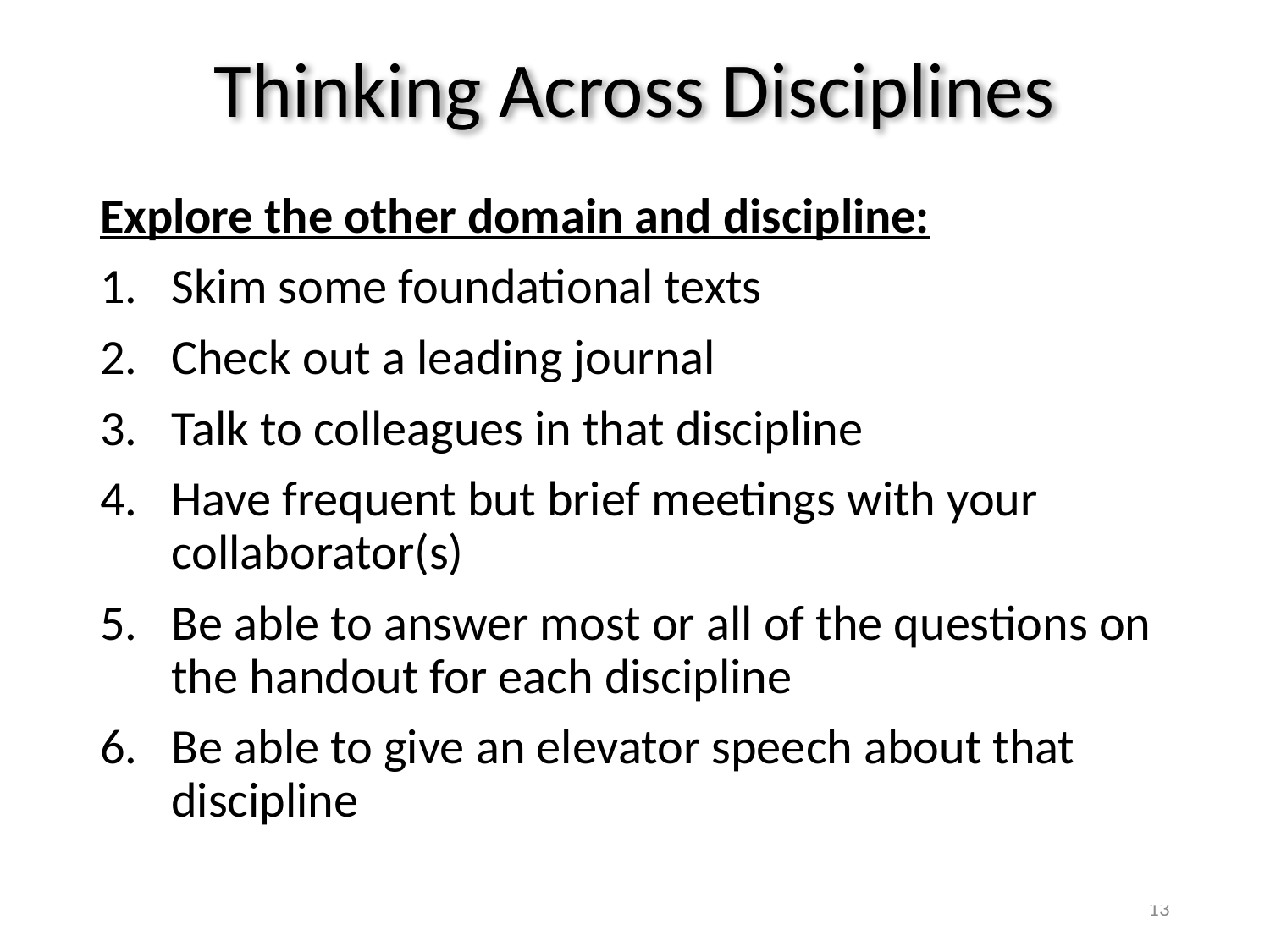

Thinking Across Disciplines
Explore the other domain and discipline:
Skim some foundational texts
Check out a leading journal
Talk to colleagues in that discipline
Have frequent but brief meetings with your collaborator(s)
Be able to answer most or all of the questions on the handout for each discipline
Be able to give an elevator speech about that discipline
13